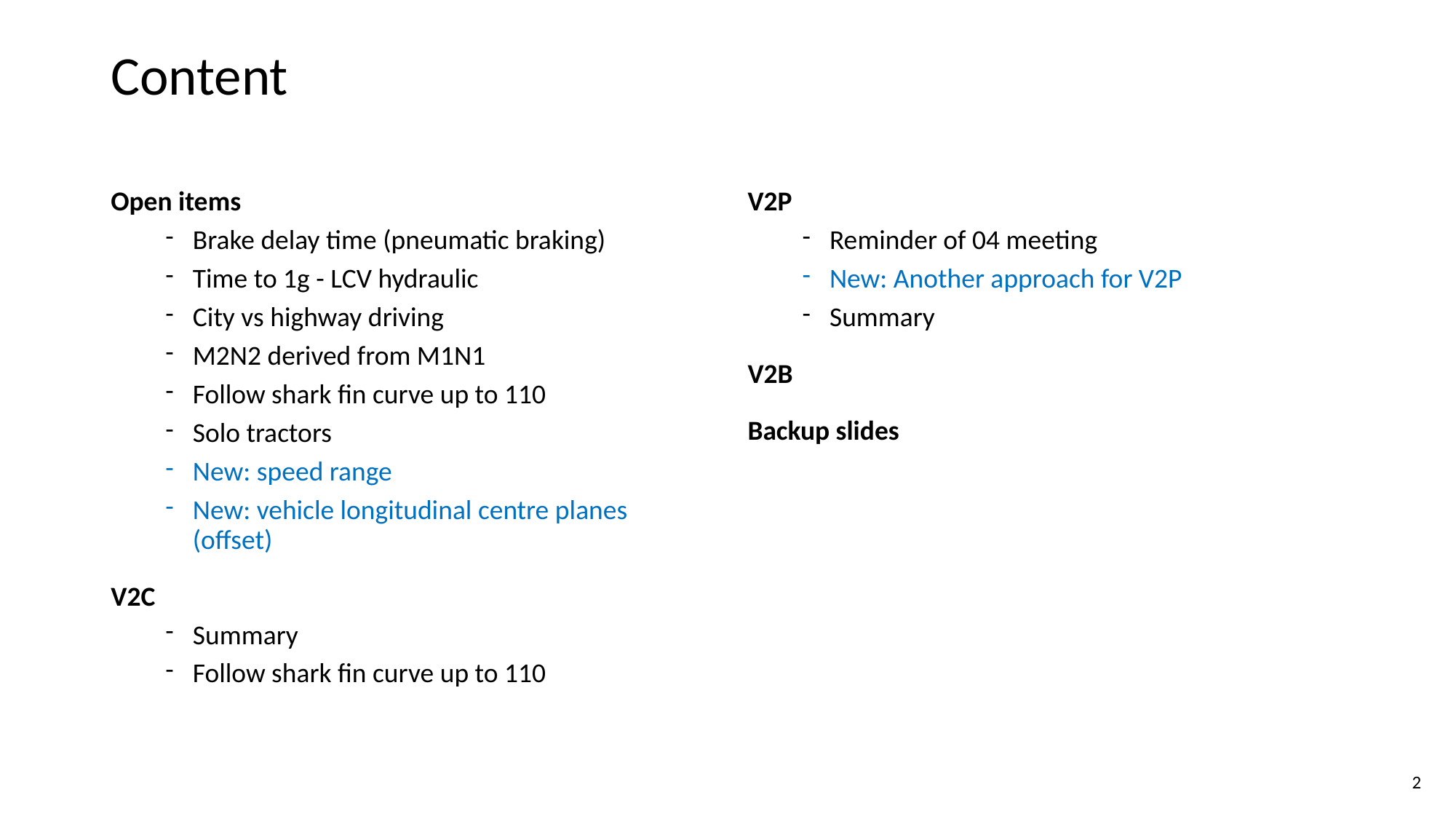

# Content
Open items
Brake delay time (pneumatic braking)
Time to 1g - LCV hydraulic
City vs highway driving
M2N2 derived from M1N1
Follow shark fin curve up to 110
Solo tractors
New: speed range
New: vehicle longitudinal centre planes (offset)
V2C
Summary
Follow shark fin curve up to 110
V2P
Reminder of 04 meeting
New: Another approach for V2P
Summary
V2B
Backup slides
2